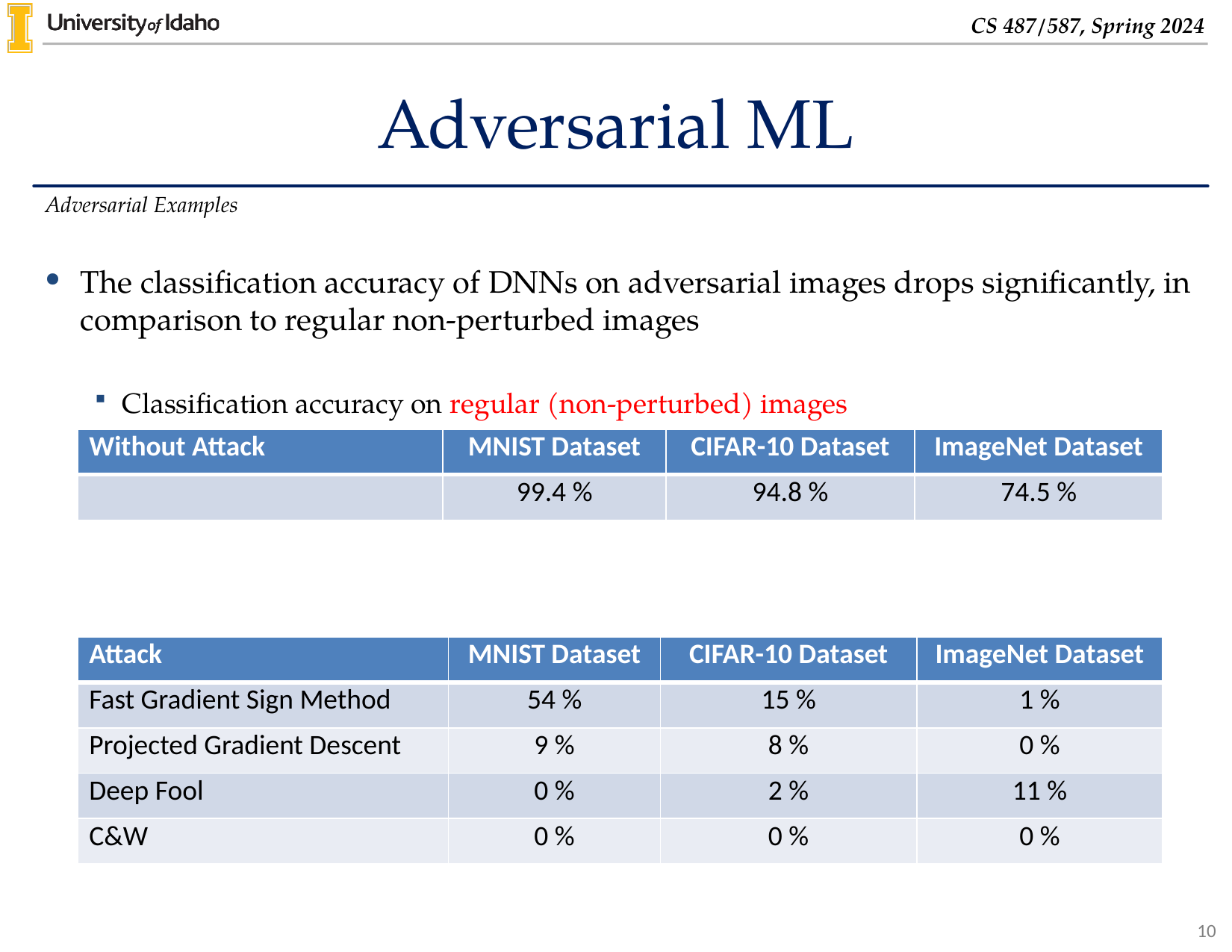

# Adversarial ML
Adversarial Examples

The classification accuracy of DNNs on adversarial images drops significantly, in comparison to regular non-perturbed images

Classification accuracy on regular (non-perturbed) images

Classification accuracy on adversarial (perturbed) images

| Without Attack | MNIST Dataset | CIFAR-10 Dataset | ImageNet Dataset |
| --- | --- | --- | --- |
|  | 99.4 % | 94.8 % | 74.5 % |
| Attack | MNIST Dataset | CIFAR-10 Dataset | ImageNet Dataset |
| --- | --- | --- | --- |
| Fast Gradient Sign Method | 54 % | 15 % | 1 % |
| Projected Gradient Descent | 9 % | 8 % | 0 % |
| Deep Fool | 0 % | 2 % | 11 % |
| C&W | 0 % | 0 % | 0 % |